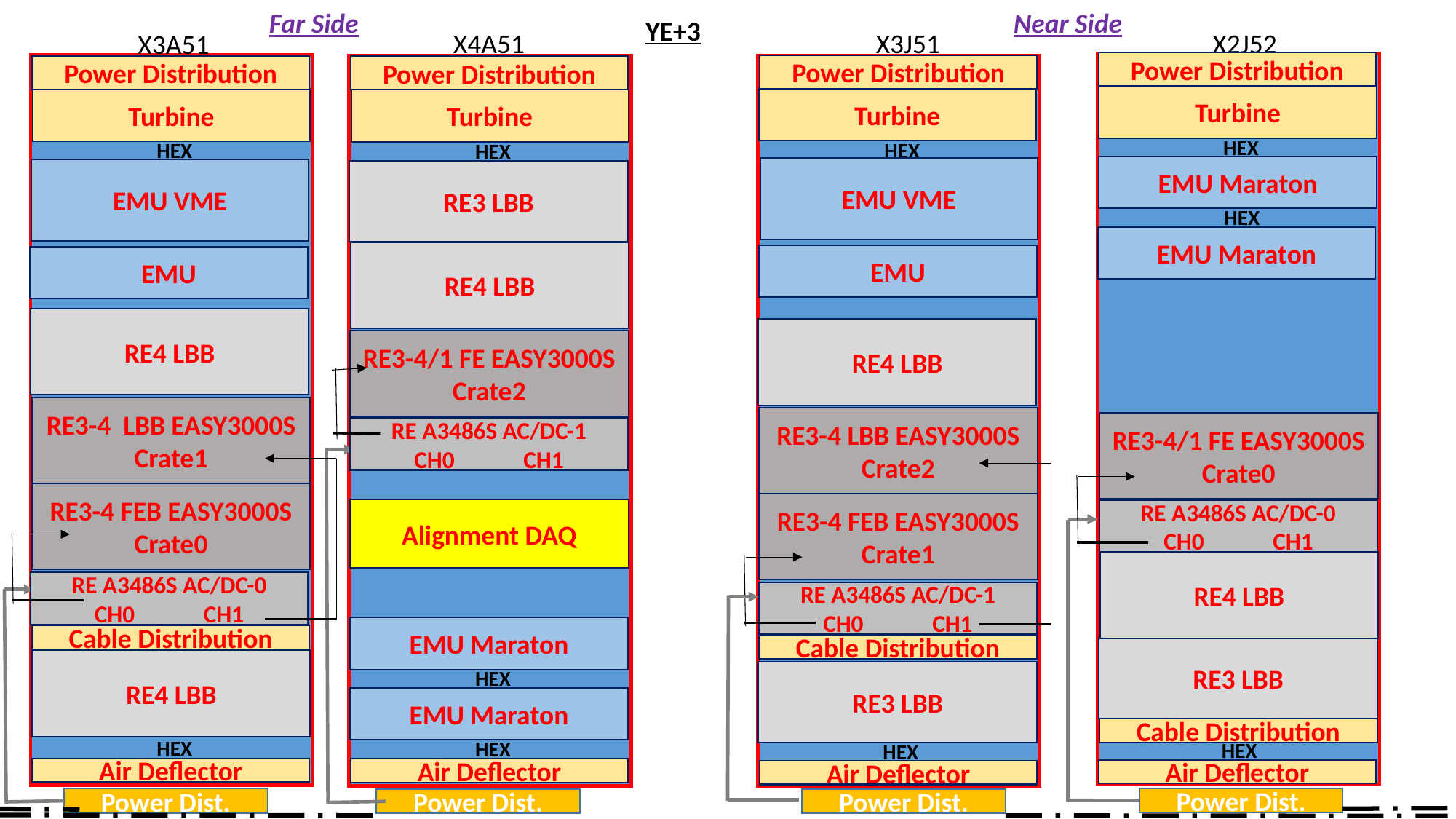

Near Side
Far Side
YE+3
X4A51
X3J51
X2J52
X3A51
Power Distribution

Power Distribution
Power Distribution
Power Distribution
Turbine
Turbine
Turbine
Turbine
HEX
HEX
HEX
HEX
EMU Maraton
EMU VME
EMU VME
RE3 LBB
HEX
EMU Maraton
RE4 LBB
EMU
EMU
RE4 LBB
RE4 LBB
RE3-4/1 FE EASY3000S
Crate2
RE3-4  LBB EASY3000S
Crate1
RE3-4 LBB EASY3000S
Crate2
RE3-4/1 FE EASY3000S
Crate0
RE A3486S AC/DC-1
CH0	CH1
RE3-4 FEB EASY3000S
Crate0
RE3-4 FEB EASY3000S
Crate1
Alignment DAQ
RE A3486S AC/DC-0
CH0	CH1
RE4 LBB
RE A3486S AC/DC-0
CH0	CH1
RE A3486S AC/DC-1
CH0	CH1
EMU Maraton
Cable Distribution
Cable Distribution
RE3 LBB
RE4 LBB
HEX
RE3 LBB
EMU Maraton
Cable Distribution
HEX
HEX
HEX
HEX
Air Deflector
Air Deflector
Air Deflector
Air Deflector
Power Dist.
Power Dist.
Power Dist.
Power Dist.